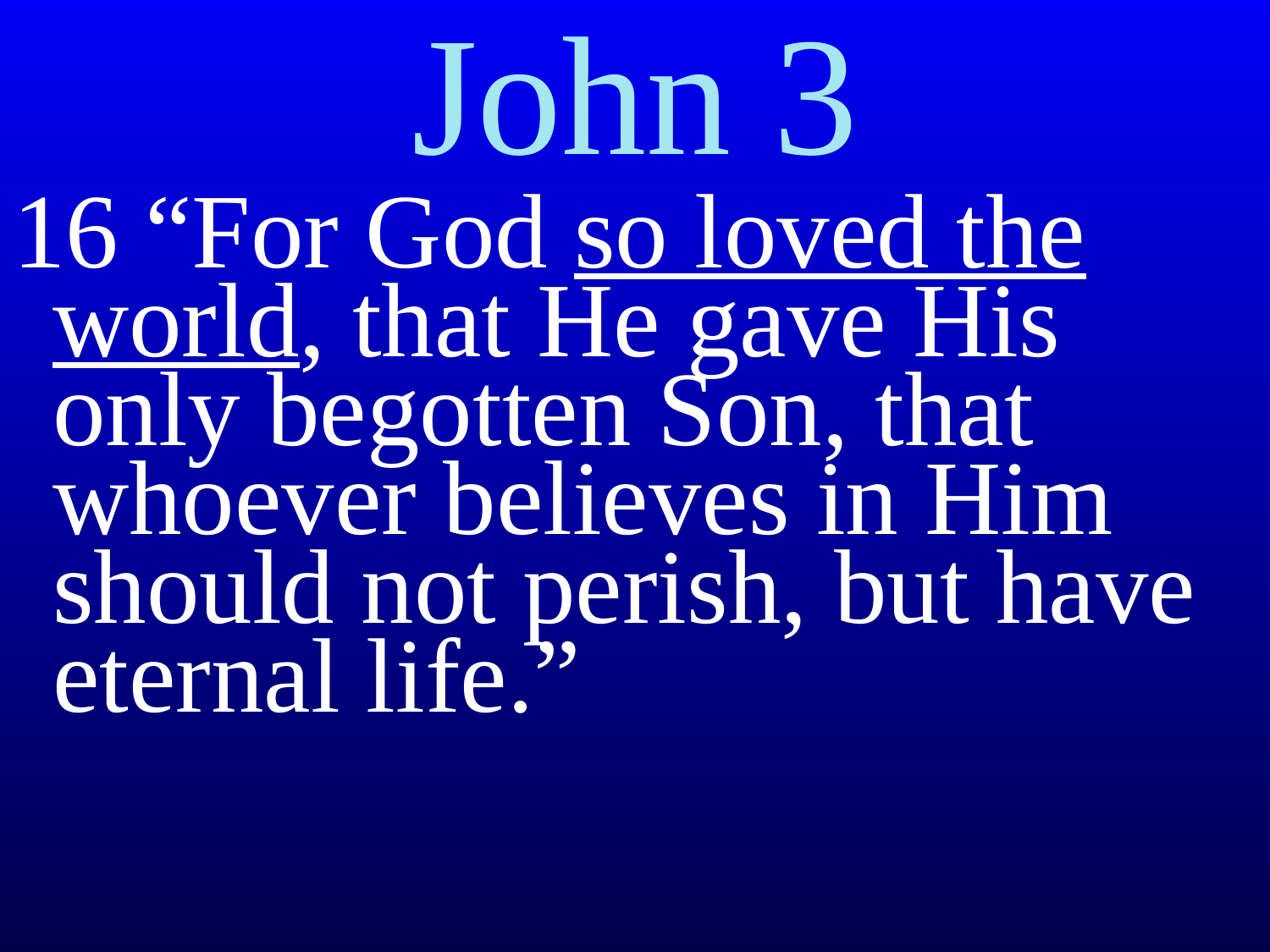

# John 3
16 “For God so loved the world, that He gave His only begotten Son, that whoever believes in Him should not perish, but have eternal life.”